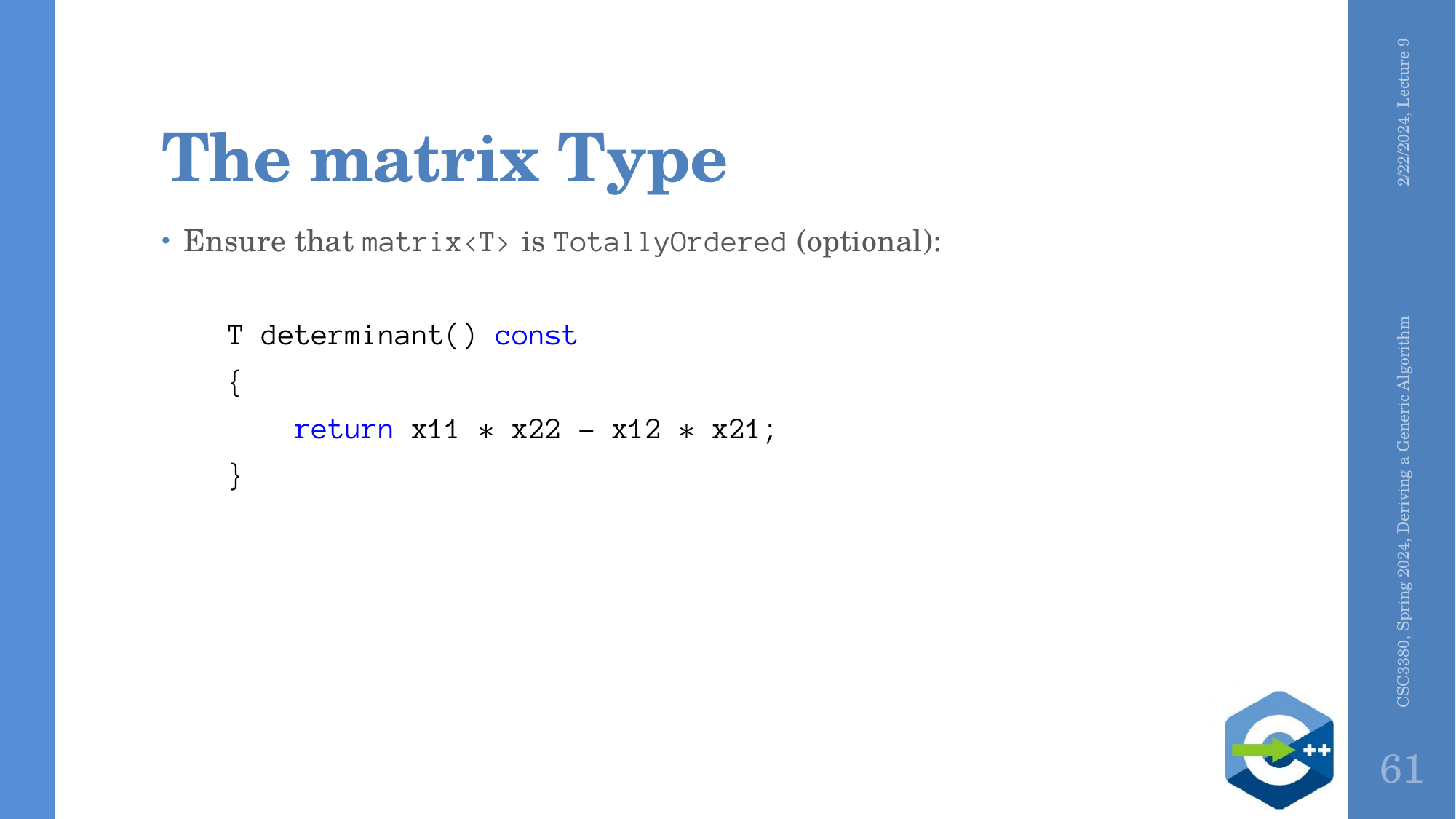

# The matrix Type
2/22/2024, Lecture 9
Ensure that matrix<T> is TotallyOrdered (optional):

    T determinant() const
    {
        return x11 * x22 - x12 * x21;
    }

CSC3380, Spring 2024, Deriving a Generic Algorithm
61